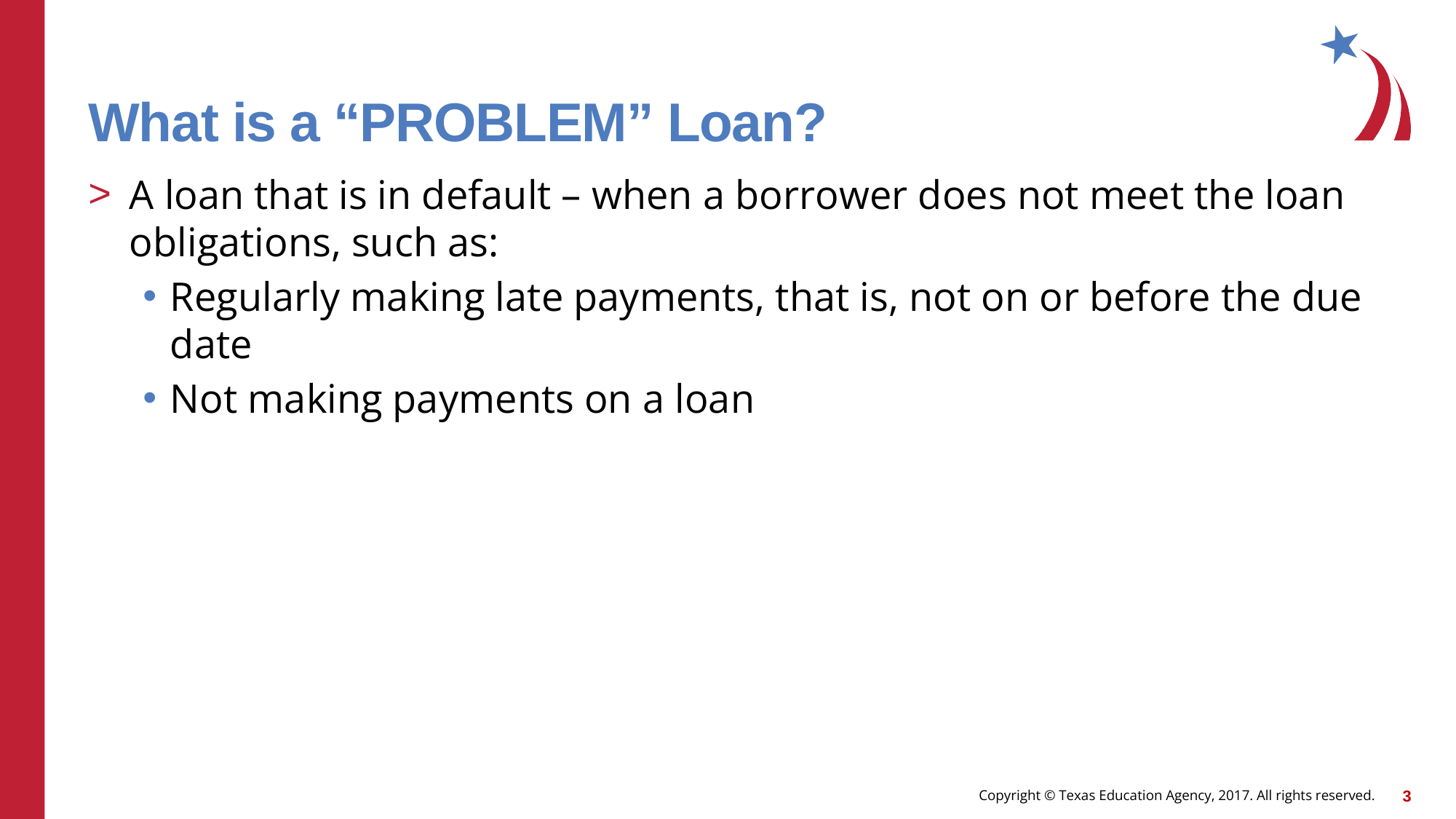

# What is a “PROBLEM” Loan?
A loan that is in default – when a borrower does not meet the loan obligations, such as:
Regularly making late payments, that is, not on or before the due date
Not making payments on a loan